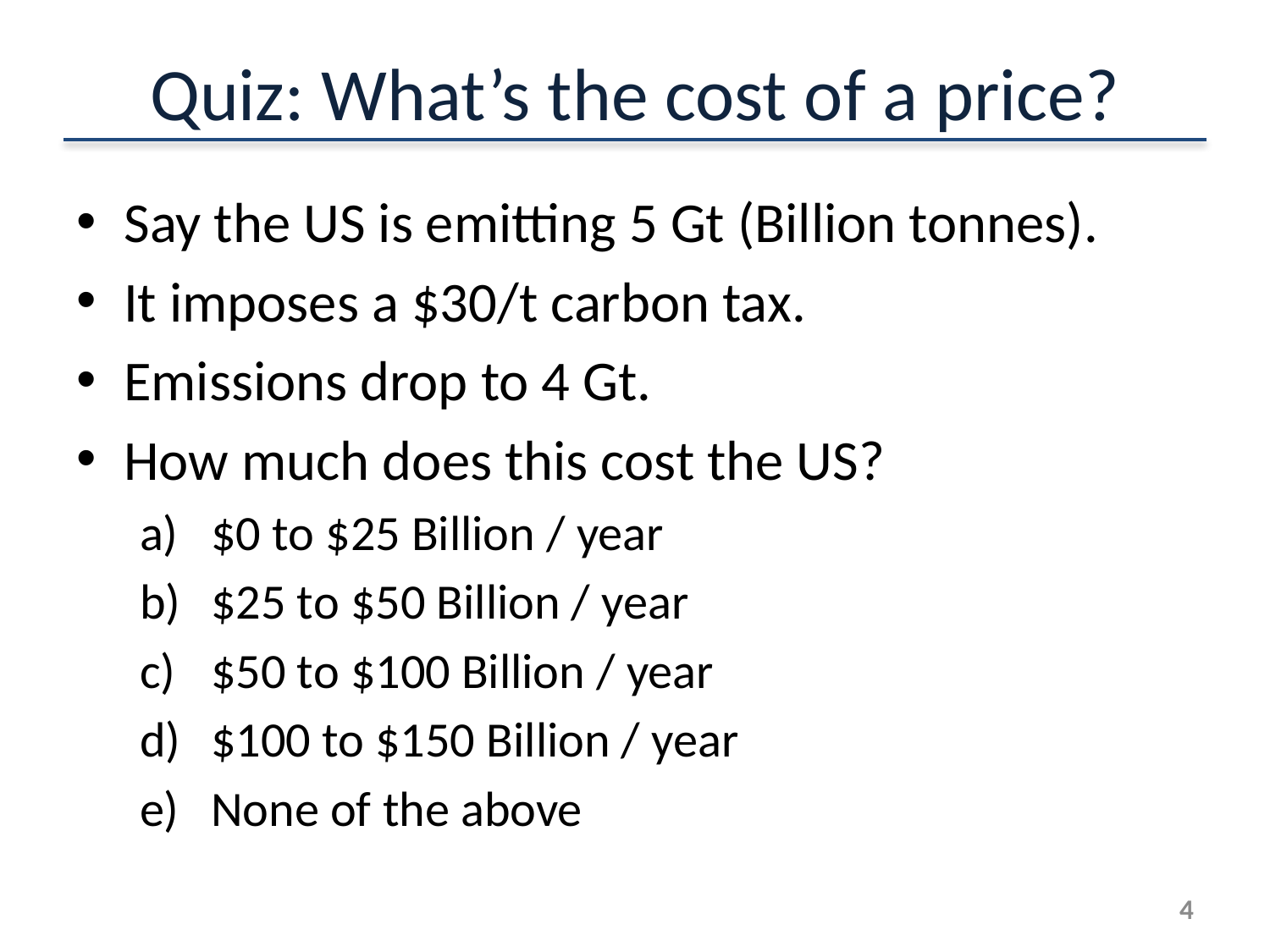

# Quiz: What’s the cost of a price?
Say the US is emitting 5 Gt (Billion tonnes).
It imposes a $30/t carbon tax.
Emissions drop to 4 Gt.
How much does this cost the US?
$0 to $25 Billion / year
$25 to $50 Billion / year
$50 to $100 Billion / year
$100 to $150 Billion / year
None of the above
4